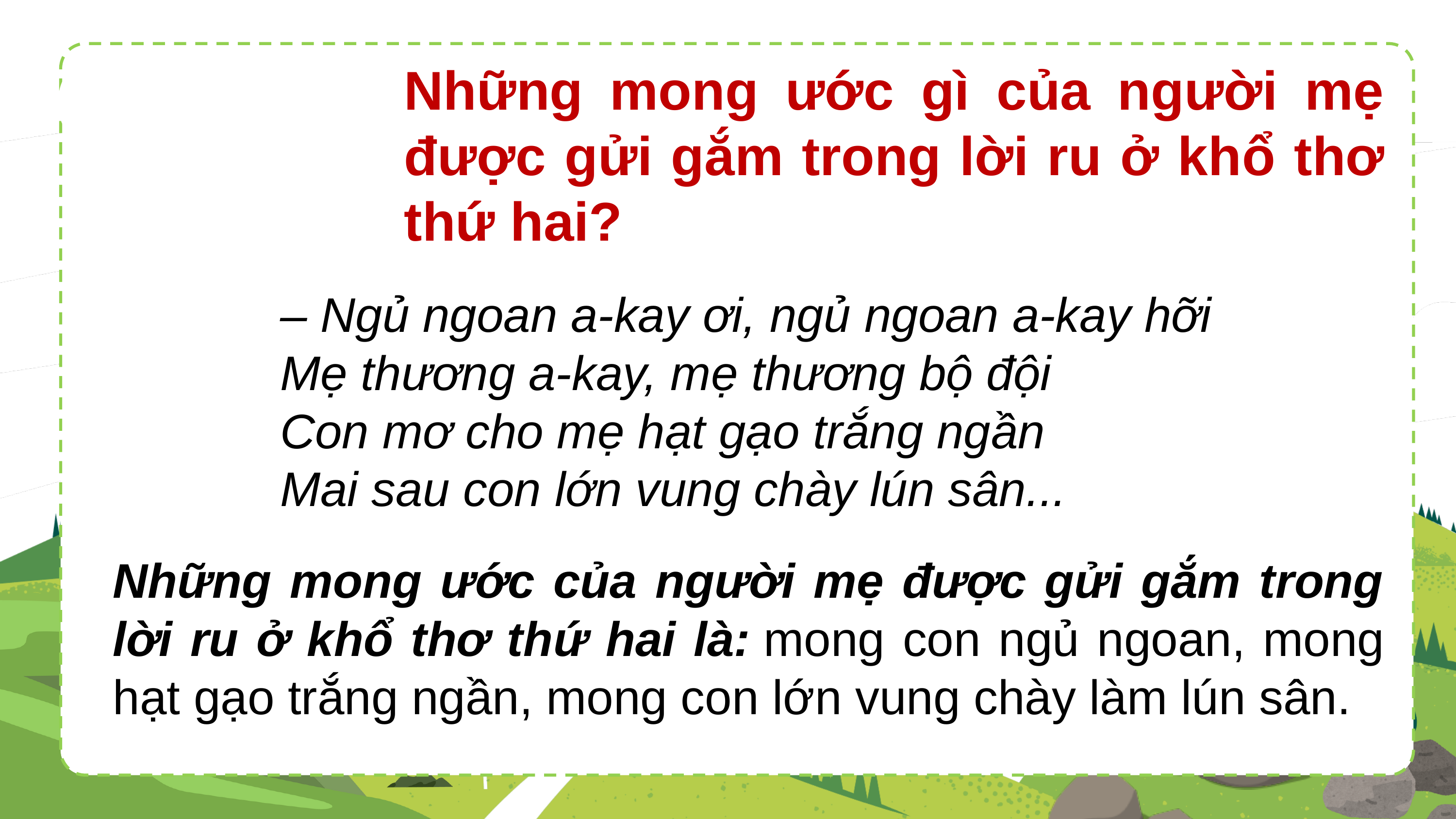

Câu 3
Những mong ước gì của người mẹ được gửi gắm trong lời ru ở khổ thơ thứ hai?
– Ngủ ngoan a-kay ơi, ngủ ngoan a-kay hỡi
Mẹ thương a-kay, mẹ thương bộ đội
Con mơ cho mẹ hạt gạo trắng ngần
Mai sau con lớn vung chày lún sân...
Những mong ước của người mẹ được gửi gắm trong lời ru ở khổ thơ thứ hai là: mong con ngủ ngoan, mong hạt gạo trắng ngần, mong con lớn vung chày làm lún sân.